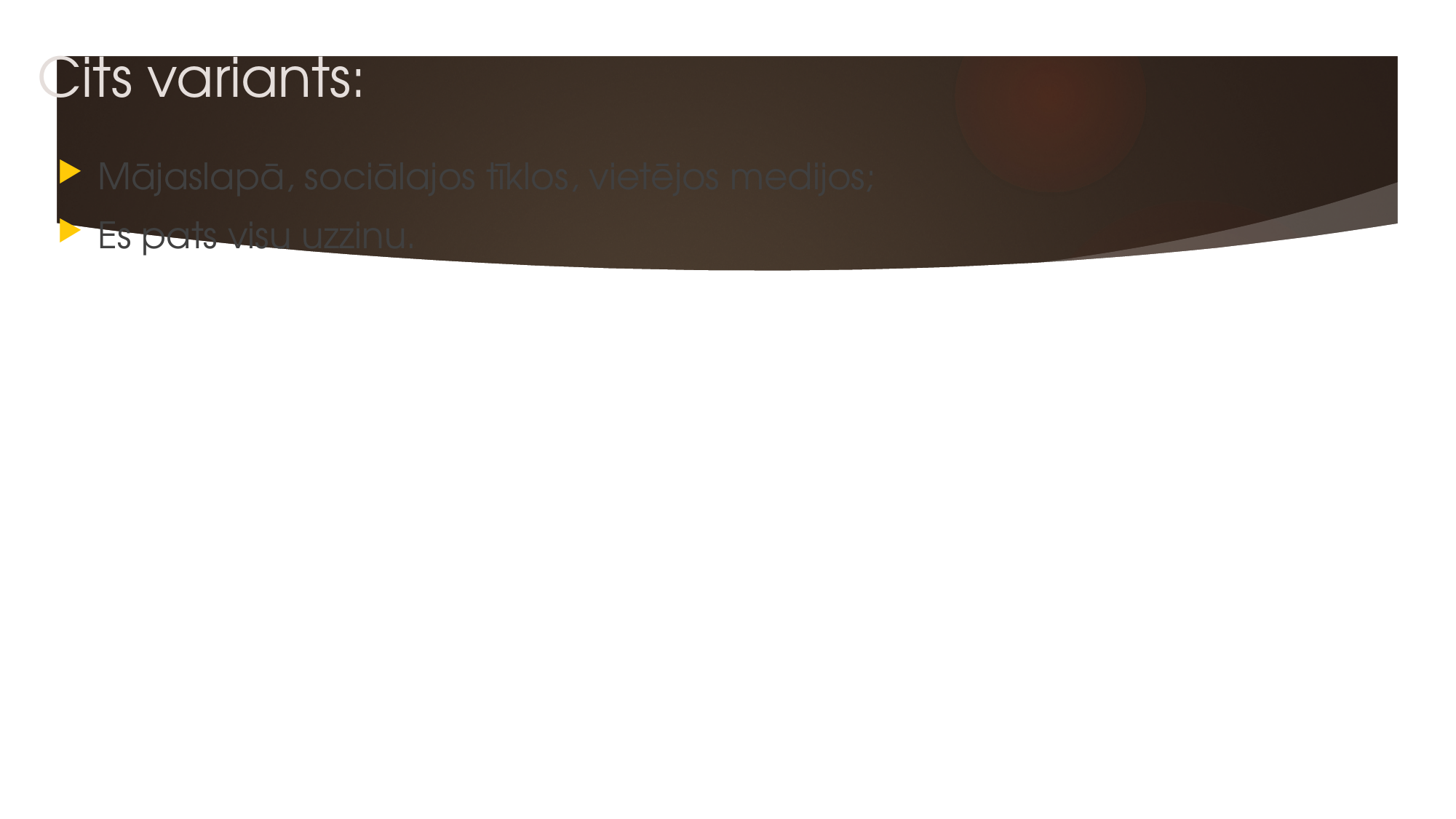

# Cits variants:
Mājaslapā, sociālajos tīklos, vietējos medijos;
Es pats visu uzzinu.